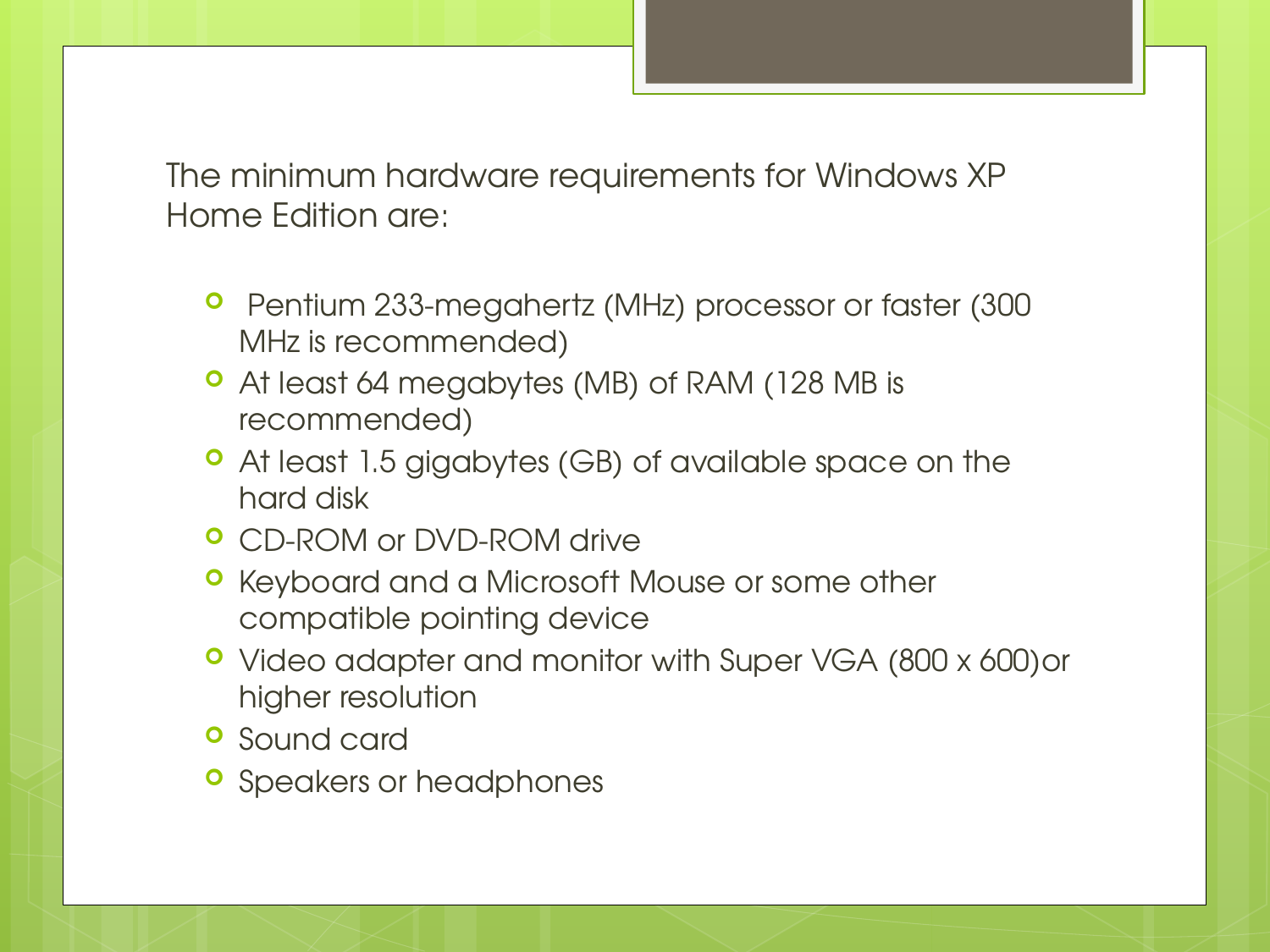

The minimum hardware requirements for Windows XP Home Edition are:

 Pentium 233-megahertz (MHz) processor or faster (300 MHz is recommended)
At least 64 megabytes (MB) of RAM (128 MB is 	recommended)
At least 1.5 gigabytes (GB) of available space on the hard disk
CD-ROM or DVD-ROM drive
Keyboard and a Microsoft Mouse or some other compatible pointing device
Video adapter and monitor with Super VGA (800 x 600)or higher resolution
Sound card
Speakers or headphones